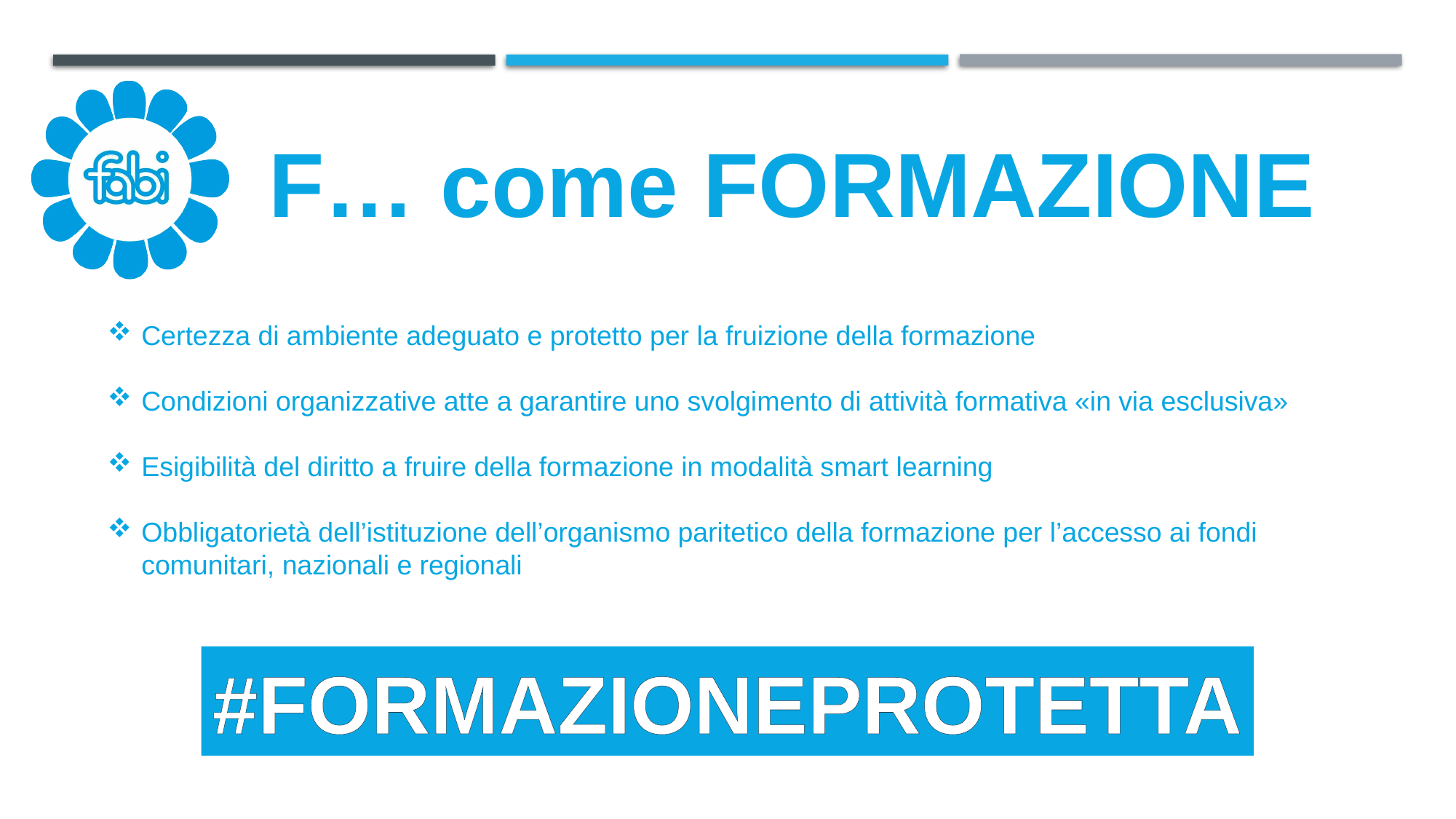

F… come FORMAZIONE
Certezza di ambiente adeguato e protetto per la fruizione della formazione

Condizioni organizzative atte a garantire uno svolgimento di attività formativa «in via esclusiva»

Esigibilità del diritto a fruire della formazione in modalità smart learning

Obbligatorietà dell’istituzione dell’organismo paritetico della formazione per l’accesso ai fondi comunitari, nazionali e regionali
#FORMAZIONEPROTETTA